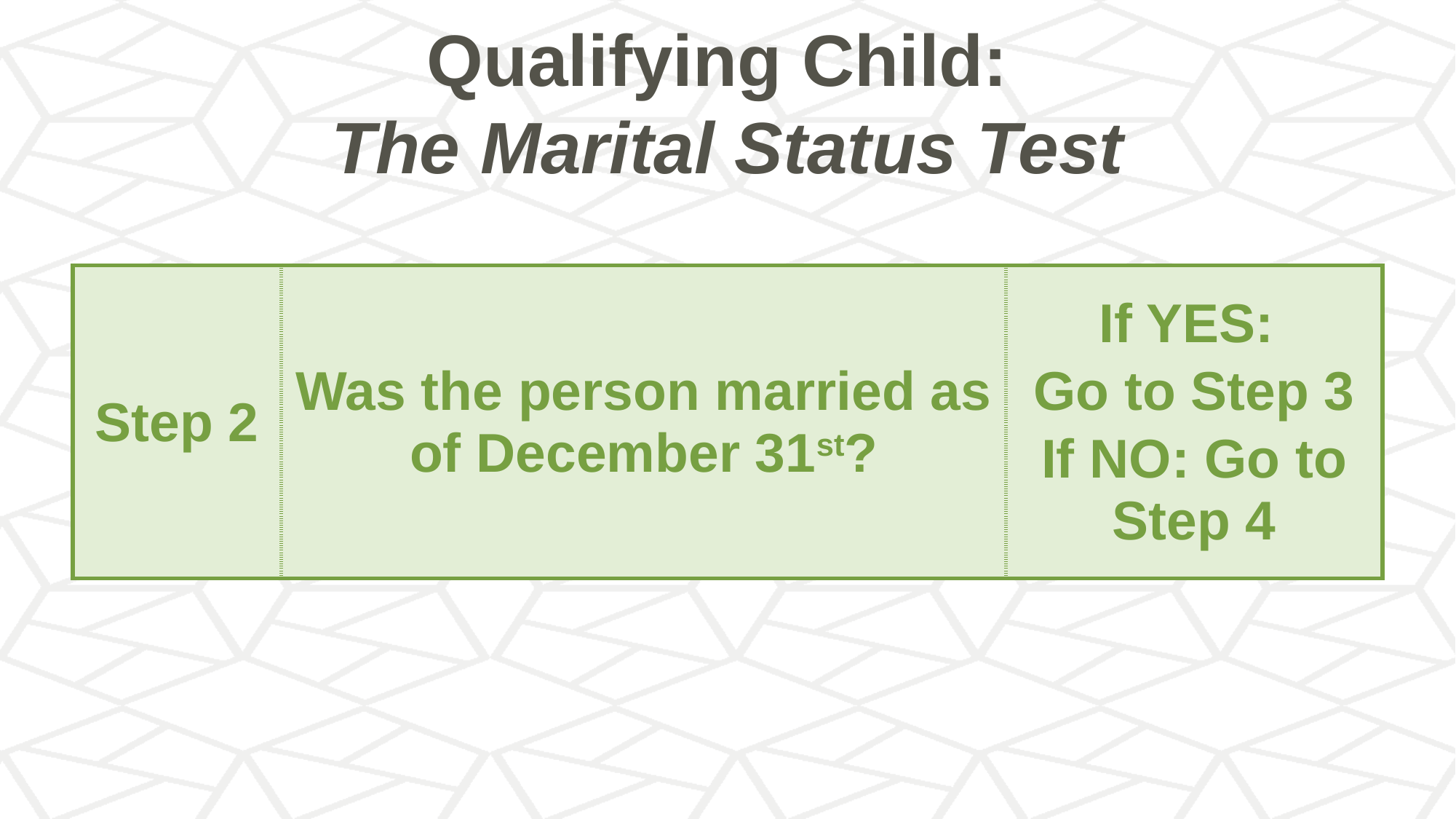

# Qualifying Child: The Marital Status Test
| Step 2 | Was the person married as of December 31st? | If YES: Go to Step 3 If NO: Go to Step 4 |
| --- | --- | --- |